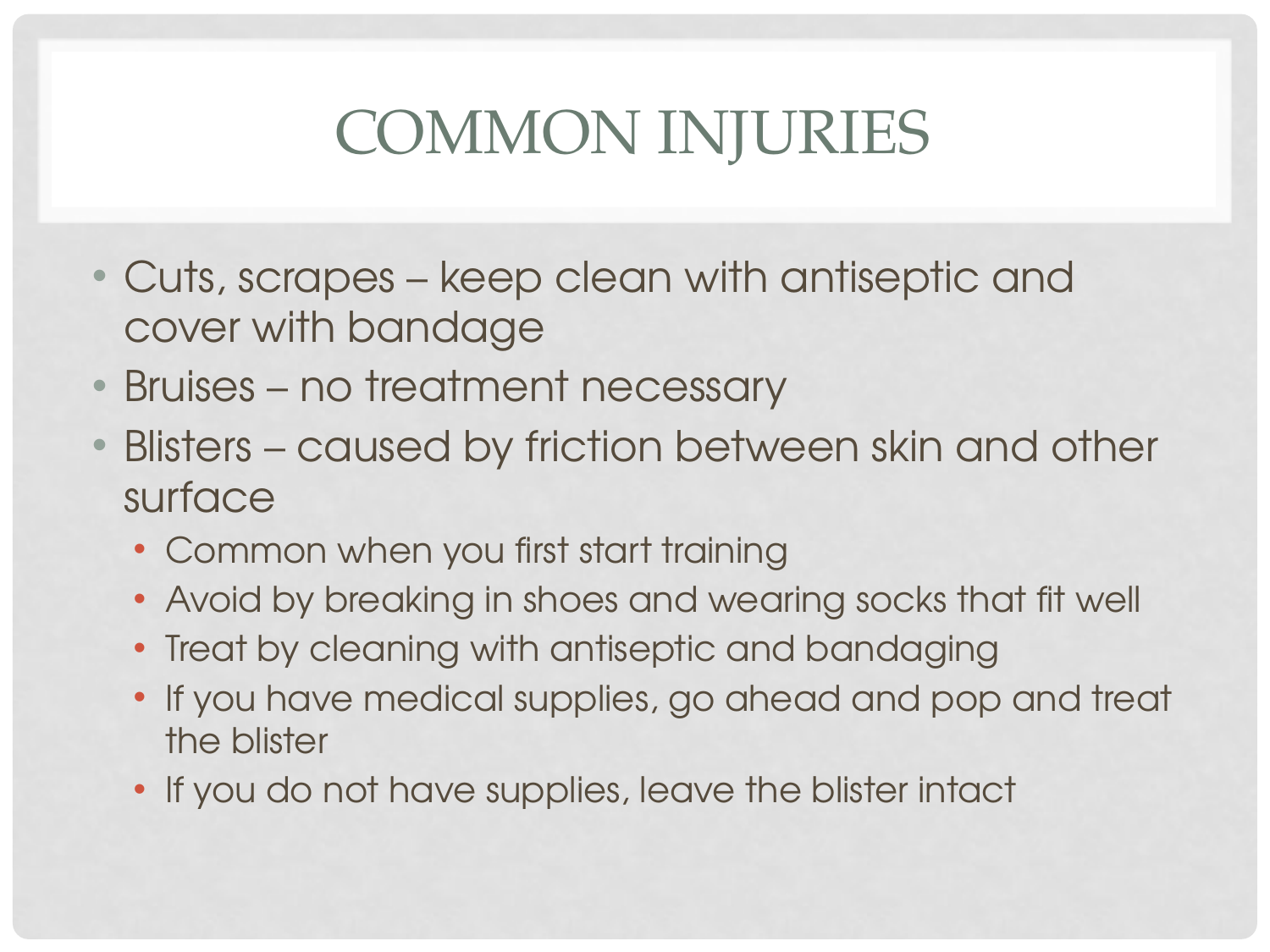

# Common injuries
Cuts, scrapes – keep clean with antiseptic and cover with bandage
Bruises – no treatment necessary
Blisters – caused by friction between skin and other surface
Common when you first start training
Avoid by breaking in shoes and wearing socks that fit well
Treat by cleaning with antiseptic and bandaging
If you have medical supplies, go ahead and pop and treat the blister
If you do not have supplies, leave the blister intact